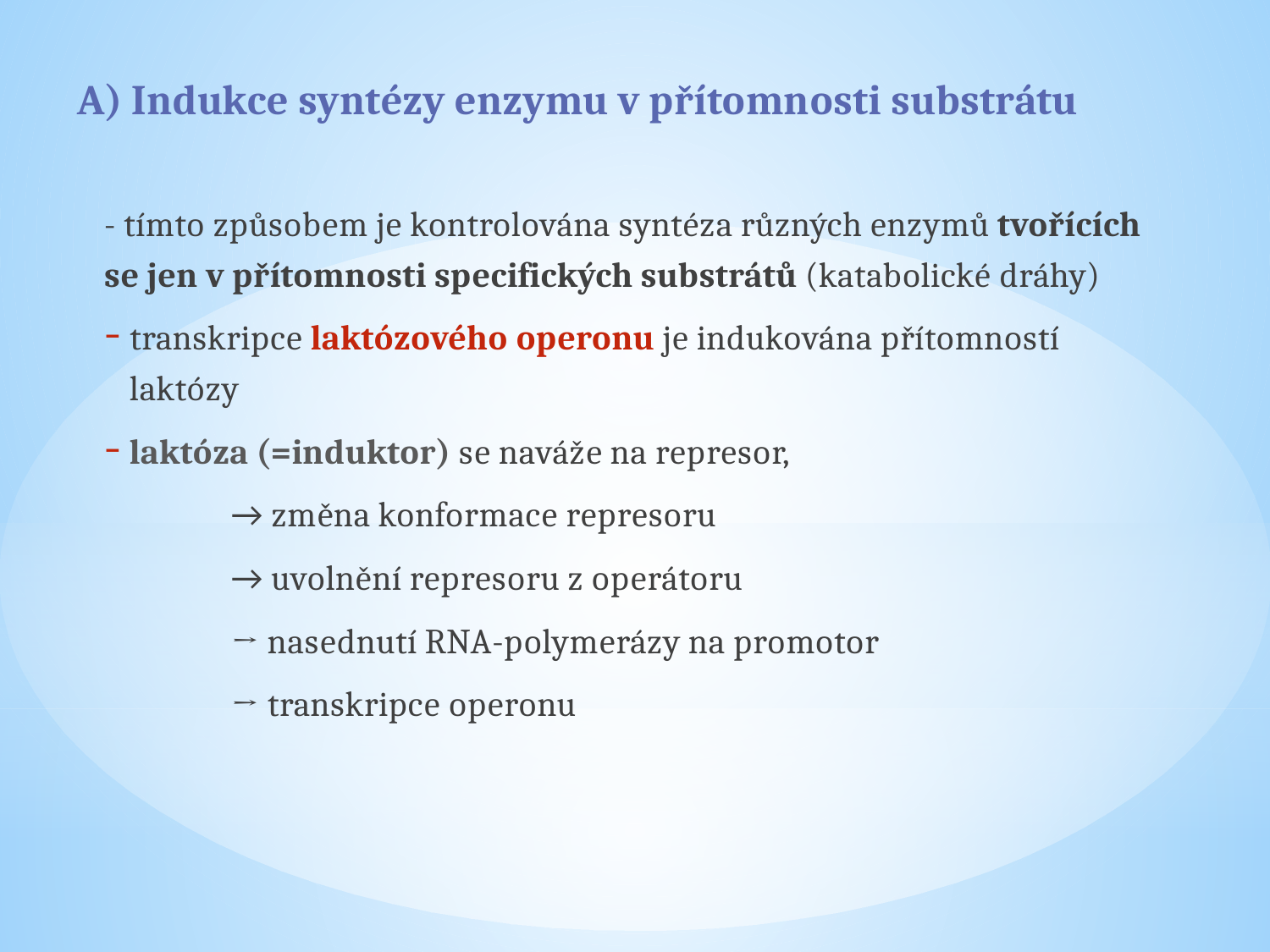

# A) Indukce syntézy enzymu v přítomnosti substrátu
- tímto způsobem je kontrolována syntéza různých enzymů tvořících se jen v přítomnosti specifických substrátů (katabolické dráhy)
transkripce laktózového operonu je indukována přítomností laktózy
laktóza (=induktor) se naváže na represor,
	→ změna konformace represoru
	→ uvolnění represoru z operátoru
	→ nasednutí RNA-polymerázy na promotor
	→ transkripce operonu